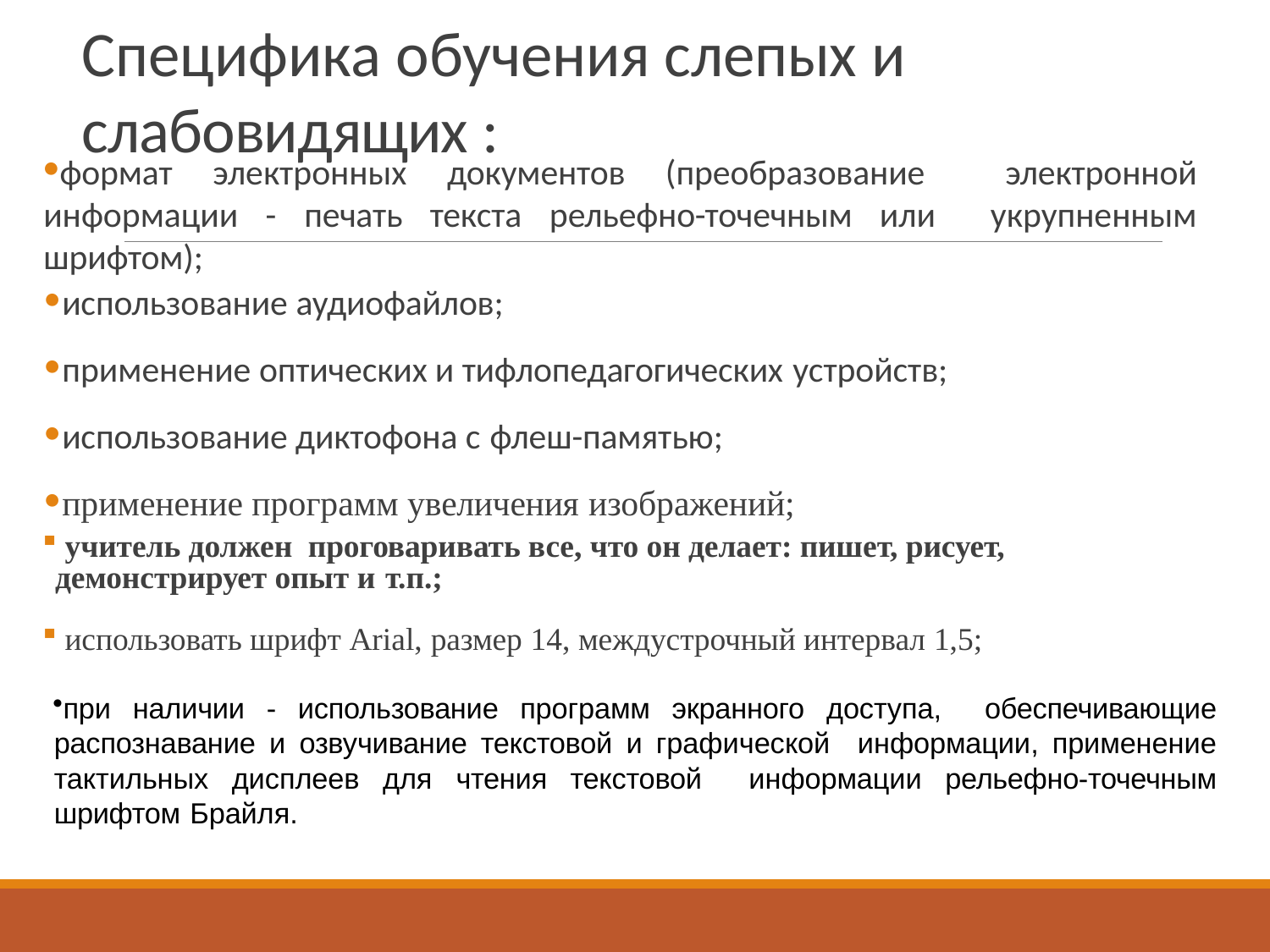

# Специфика обучения слепых и слабовидящих :
формат электронных документов (преобразование  электронной информации - печать текста рельефно-точечным или  укрупненным шрифтом);
использование аудиофайлов;
применение оптических и тифлопедагогических устройств;
использование диктофона с флеш-памятью;
применение программ увеличения изображений;
 учитель должен  проговаривать все, что он делает: пишет, рисует, демонстрирует опыт и т.п.;
 использовать шрифт Arial, размер 14, междустрочный интервал 1,5;
при наличии - использование программ экранного доступа,  обеспечивающие распознавание и озвучивание текстовой и графической  информации, применение тактильных дисплеев для чтения текстовой  информации рельефно-точечным шрифтом Брайля.